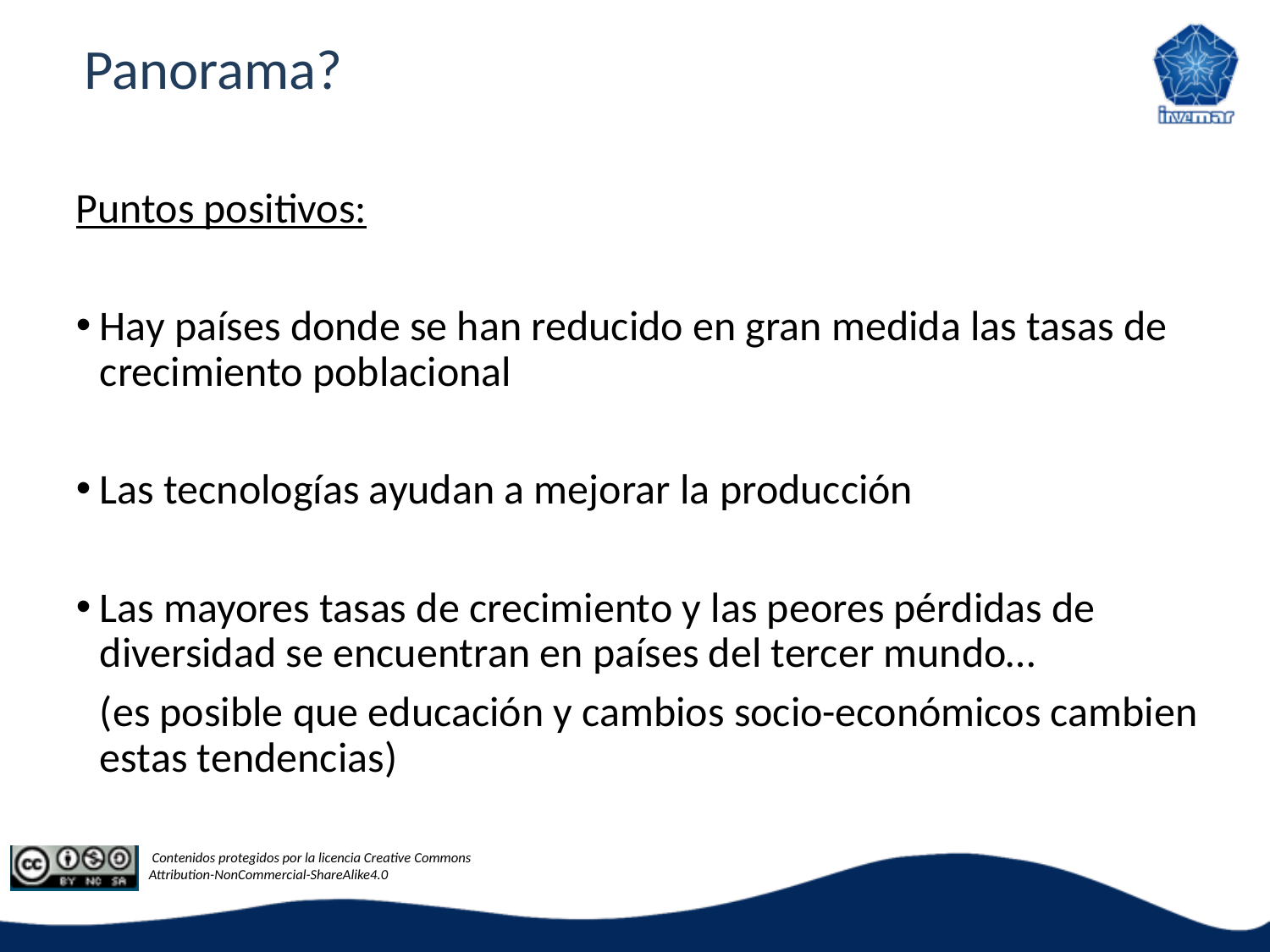

# Panorama?
Puntos positivos:

Hay países donde se han reducido en gran medida las tasas de crecimiento poblacional

Las tecnologías ayudan a mejorar la producción

Las mayores tasas de crecimiento y las peores pérdidas de diversidad se encuentran en países del tercer mundo…
	(es posible que educación y cambios socio-económicos cambien estas tendencias)